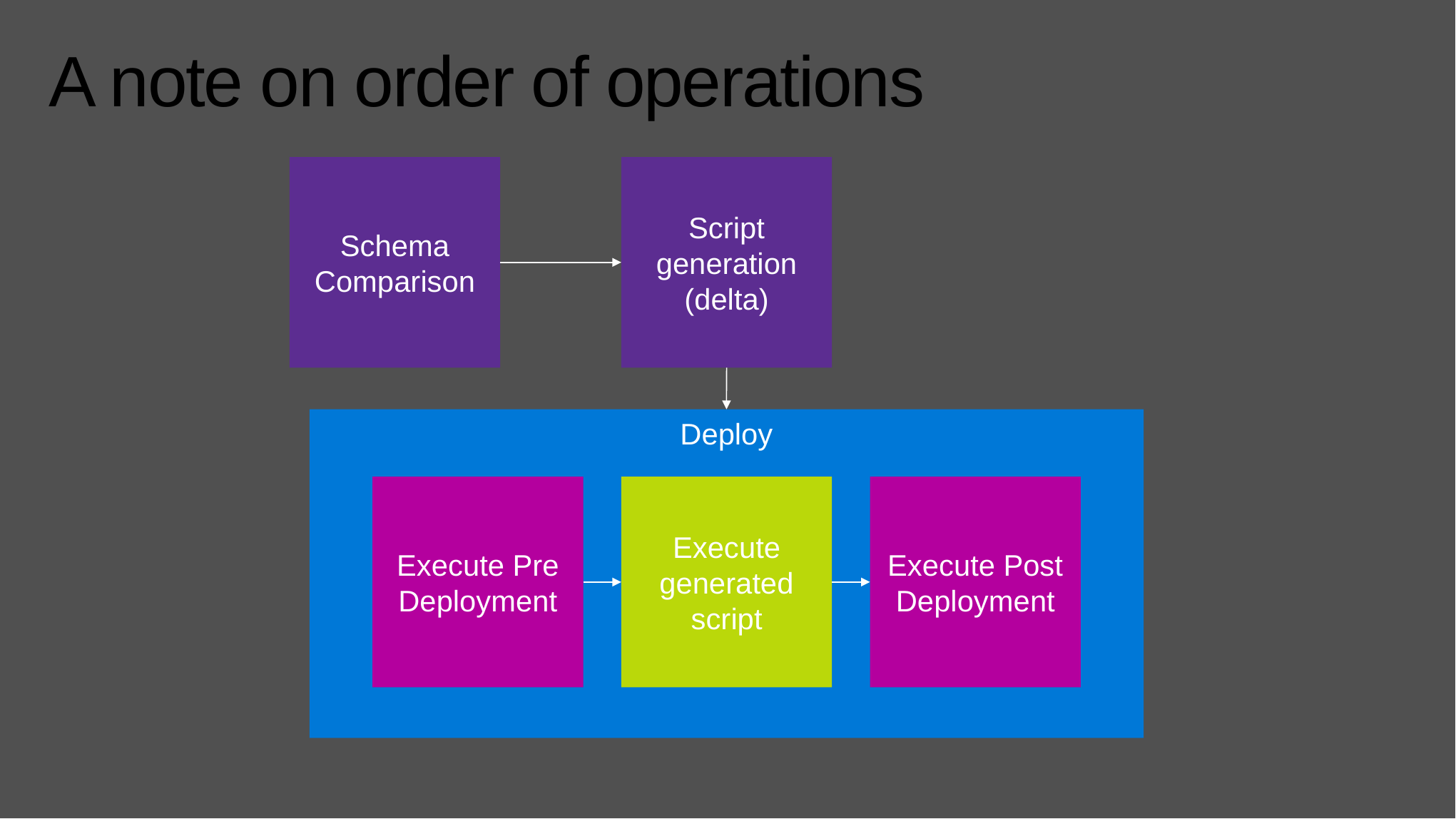

# A note on order of operations
Schema Comparison
Script generation
(delta)
Deploy
Execute Pre Deployment
Execute generated script
Execute Post Deployment